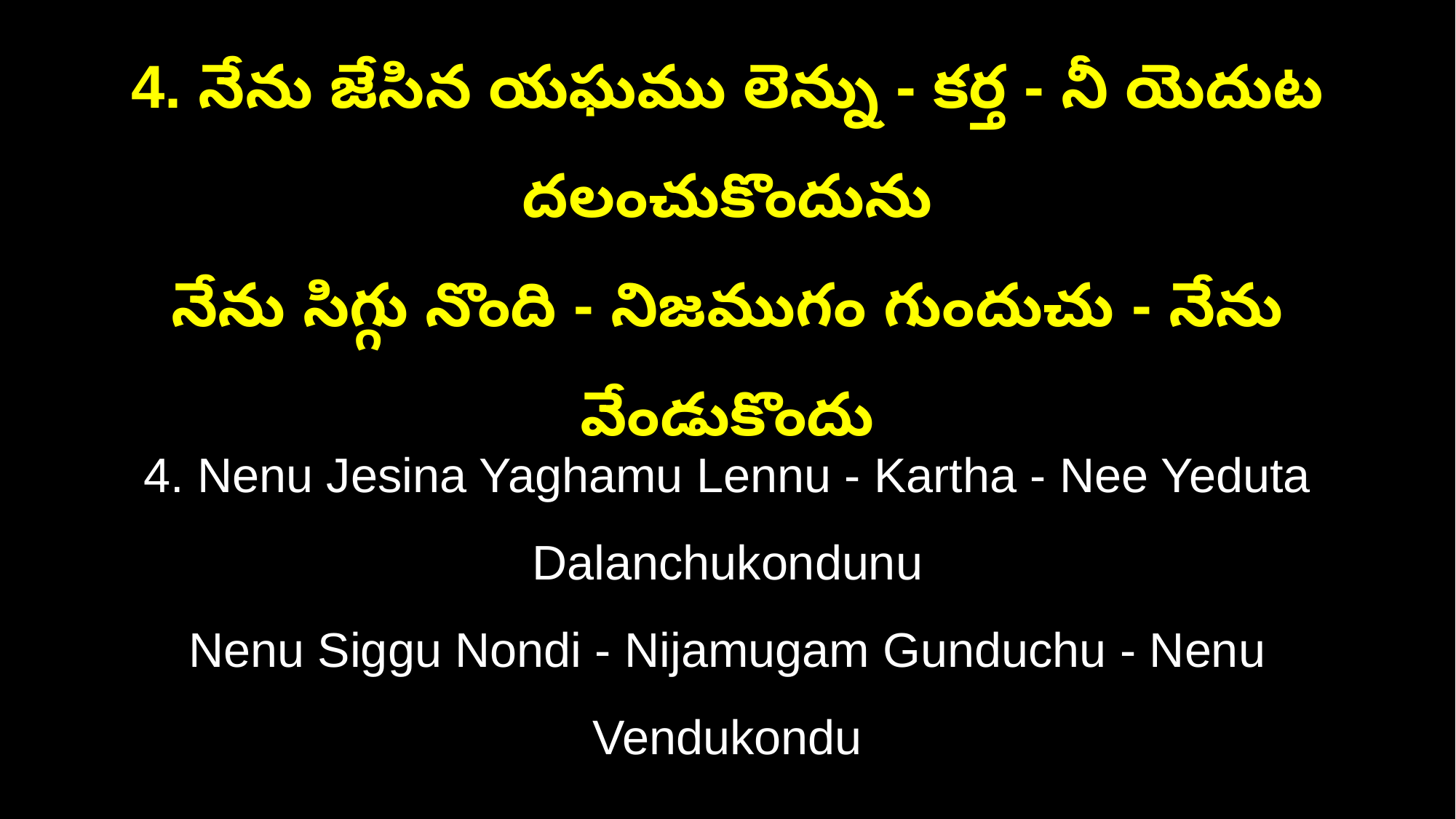

4. నేను జేసిన యఘము లెన్ను - కర్త - నీ యెదుట దలంచుకొందును
నేను సిగ్గు నొంది - నిజముగం గుందుచు - నేను వేండుకొందు
4. Nenu Jesina Yaghamu Lennu - Kartha - Nee Yeduta Dalanchukondunu
Nenu Siggu Nondi - Nijamugam Gunduchu - Nenu Vendukondu